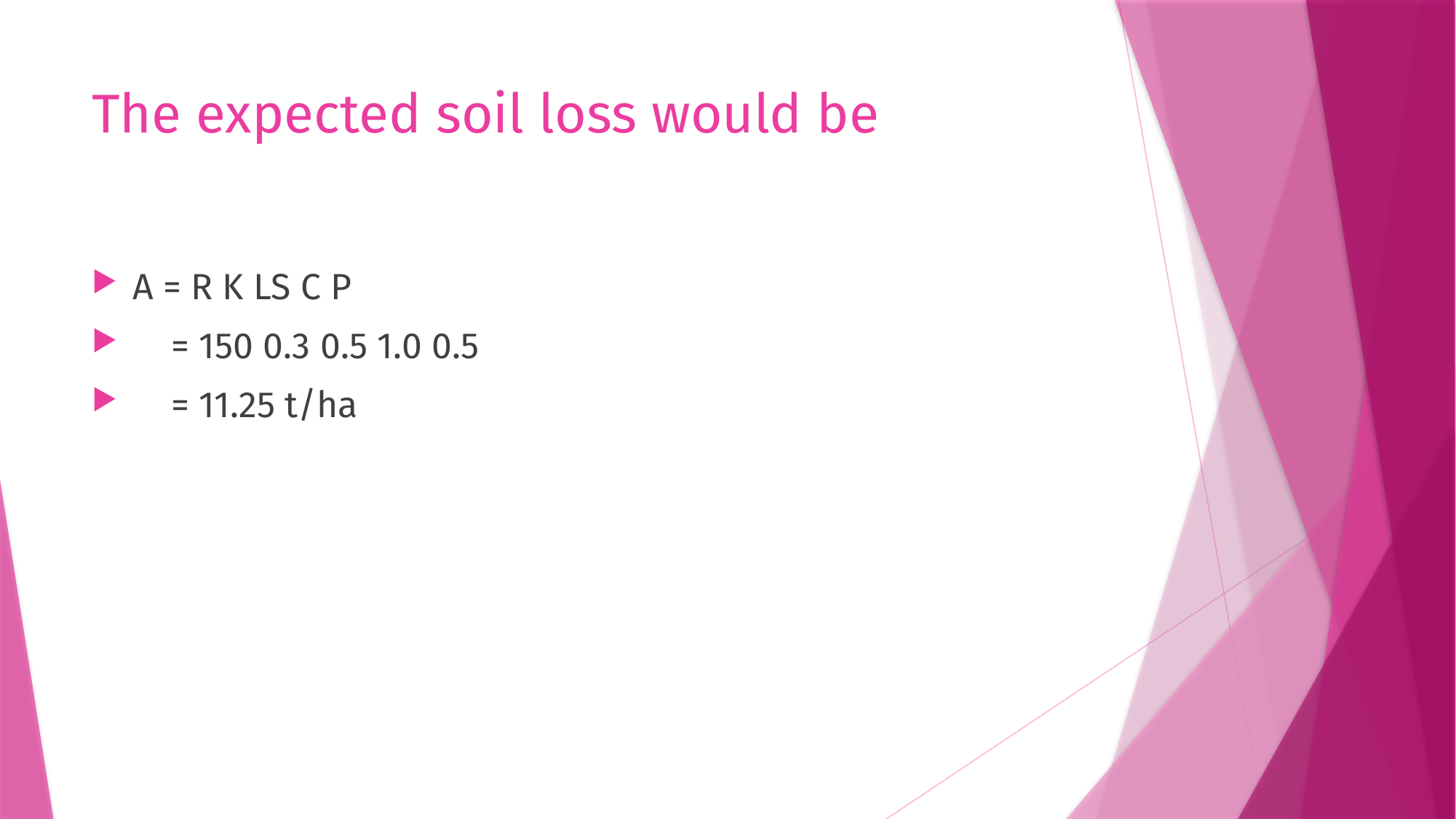

# The expected soil loss would be
A = R K LS C P
    = 150 0.3 0.5 1.0 0.5
    = 11.25 t/ha